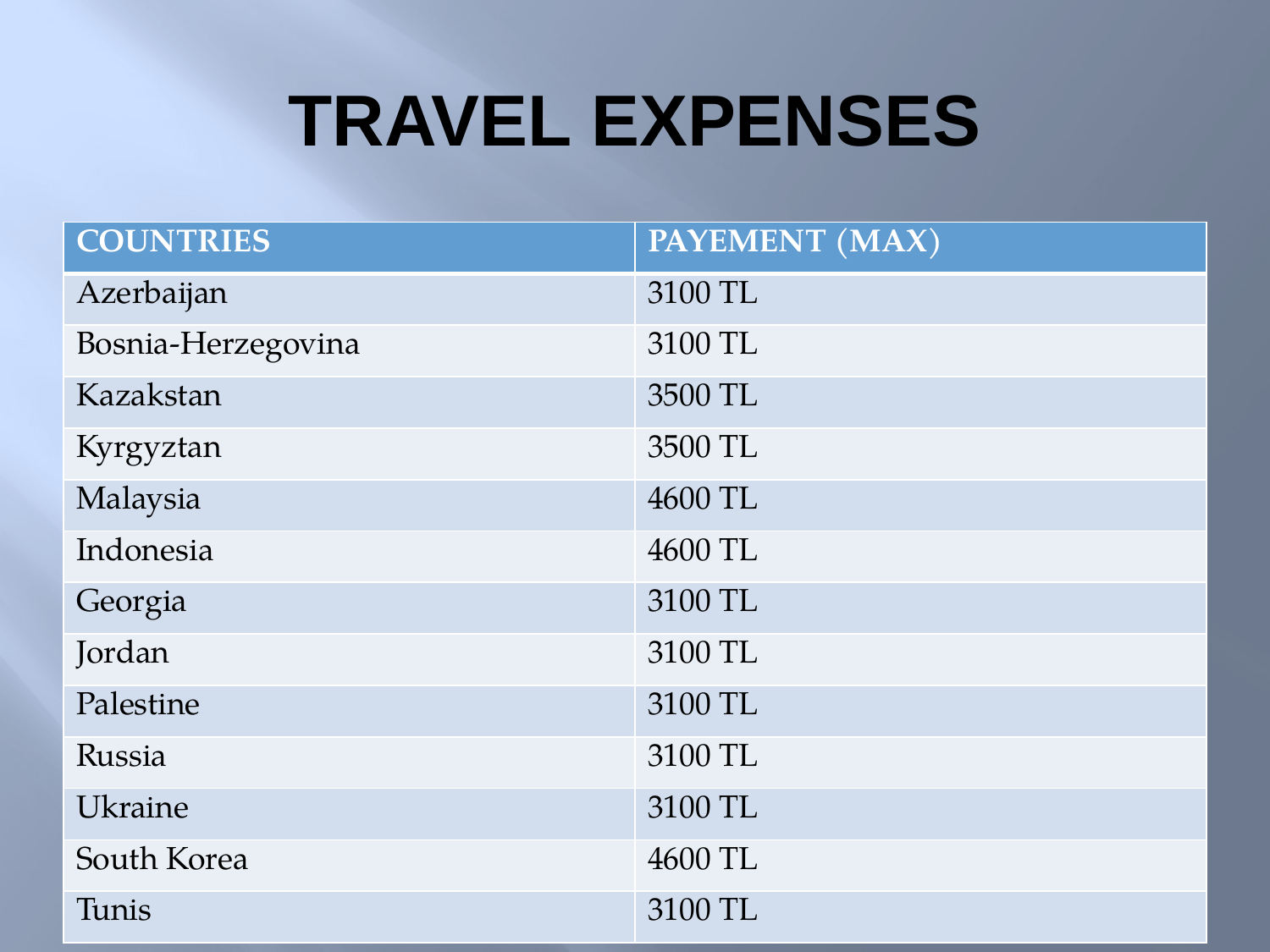

# TRAVEL EXPENSES
| COUNTRIES | PAYEMENT (MAX) |
| --- | --- |
| Azerbaijan | 3100 TL |
| Bosnia-Herzegovina | 3100 TL |
| Kazakstan | 3500 TL |
| Kyrgyztan | 3500 TL |
| Malaysia | 4600 TL |
| Indonesia | 4600 TL |
| Georgia | 3100 TL |
| Jordan | 3100 TL |
| Palestine | 3100 TL |
| Russia | 3100 TL |
| Ukraine | 3100 TL |
| South Korea | 4600 TL |
| Tunis | 3100 TL |